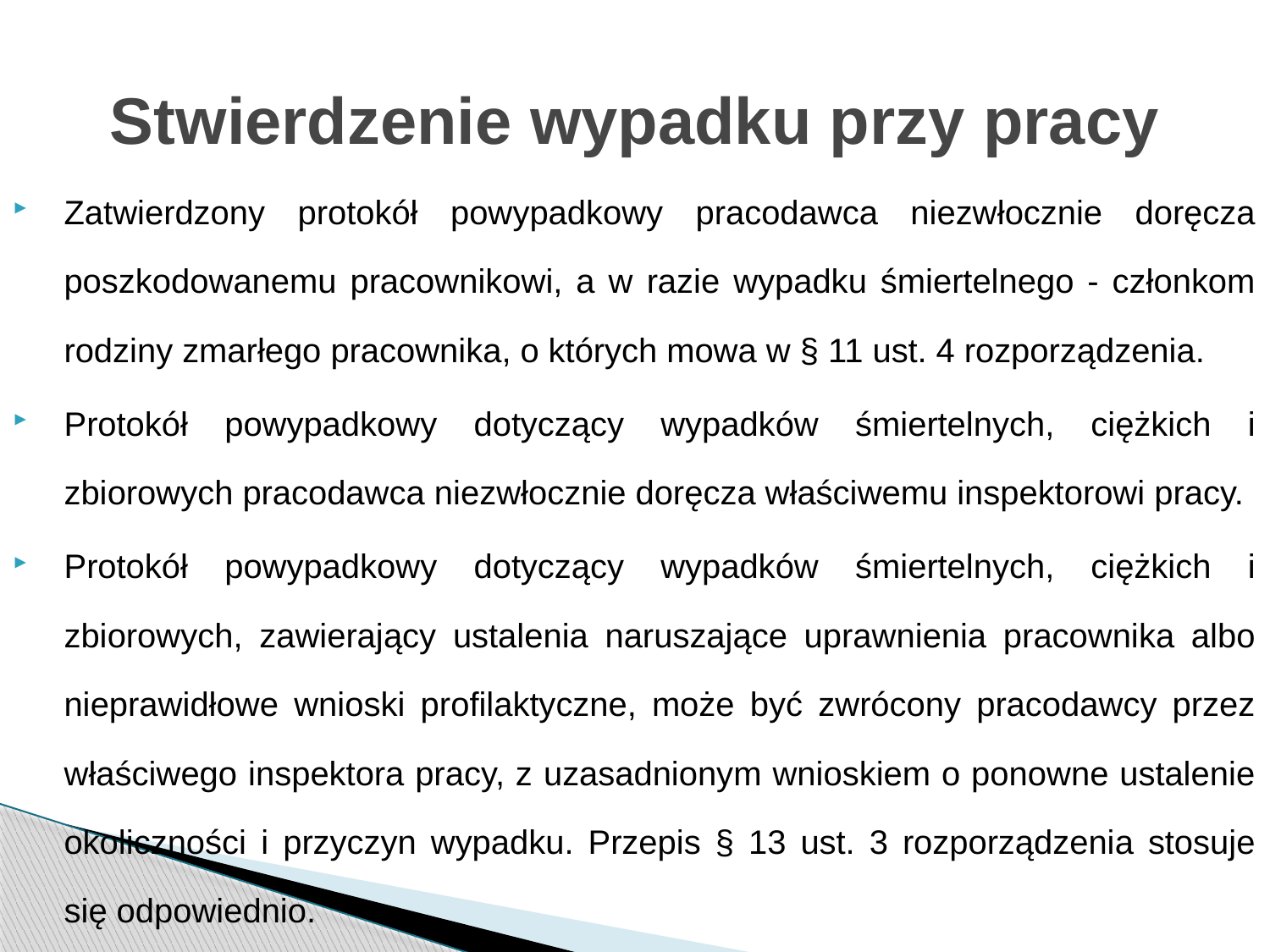

# Stwierdzenie wypadku przy pracy
Zatwierdzony protokół powypadkowy pracodawca niezwłocznie doręcza poszkodowanemu pracownikowi, a w razie wypadku śmiertelnego - członkom rodziny zmarłego pracownika, o których mowa w § 11 ust. 4 rozporządzenia.
Protokół powypadkowy dotyczący wypadków śmiertelnych, ciężkich i zbiorowych pracodawca niezwłocznie doręcza właściwemu inspektorowi pracy.
Protokół powypadkowy dotyczący wypadków śmiertelnych, ciężkich i zbiorowych, zawierający ustalenia naruszające uprawnienia pracownika albo nieprawidłowe wnioski profilaktyczne, może być zwrócony pracodawcy przez właściwego inspektora pracy, z uzasadnionym wnioskiem o ponowne ustalenie okoliczności i przyczyn wypadku. Przepis § 13 ust. 3 rozporządzenia stosuje się odpowiednio.